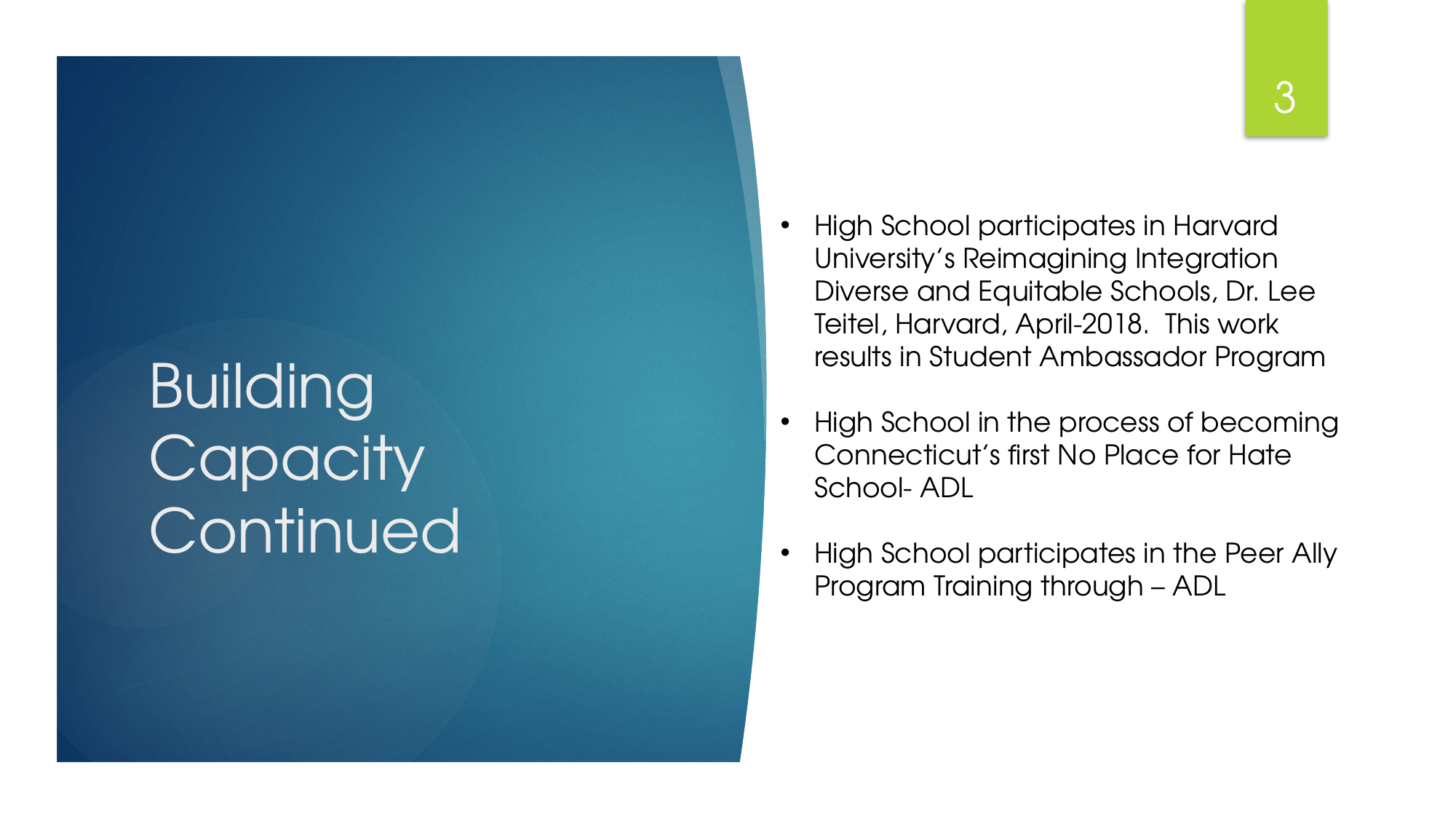

3
High School participates in Harvard University’s Reimagining Integration Diverse and Equitable Schools, Dr. Lee Teitel, Harvard, April-2018.  This work results in Student Ambassador Program

High School in the process of becoming Connecticut’s first No Place for Hate School- ADL

High School participates in the Peer Ally Program Training through – ADL

# Building Capacity Continued